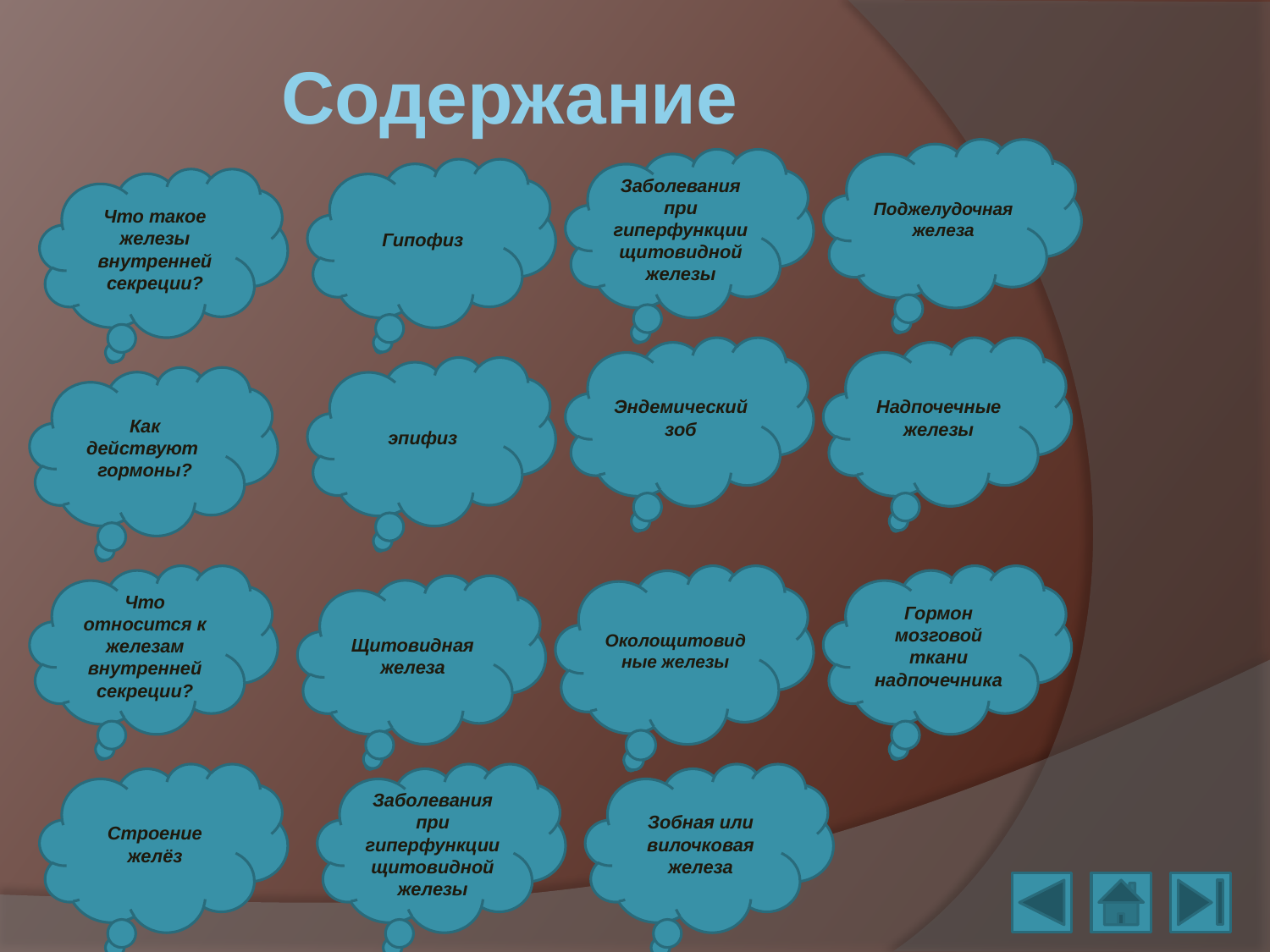

# Содержание
Поджелудочная железа
Заболевания при гиперфункции щитовидной железы
Гипофиз
Что такое железы внутренней секреции?
Эндемический зоб
Надпочечные железы
эпифиз
Как действуют  гормоны?
Что относится к железам внутренней секреции?
Околощитовидные железы
Гормон мозговой ткани надпочечника
Щитовидная железа
Строение желёз
Заболевания при гиперфункции щитовидной железы
Зобная или вилочковая железа